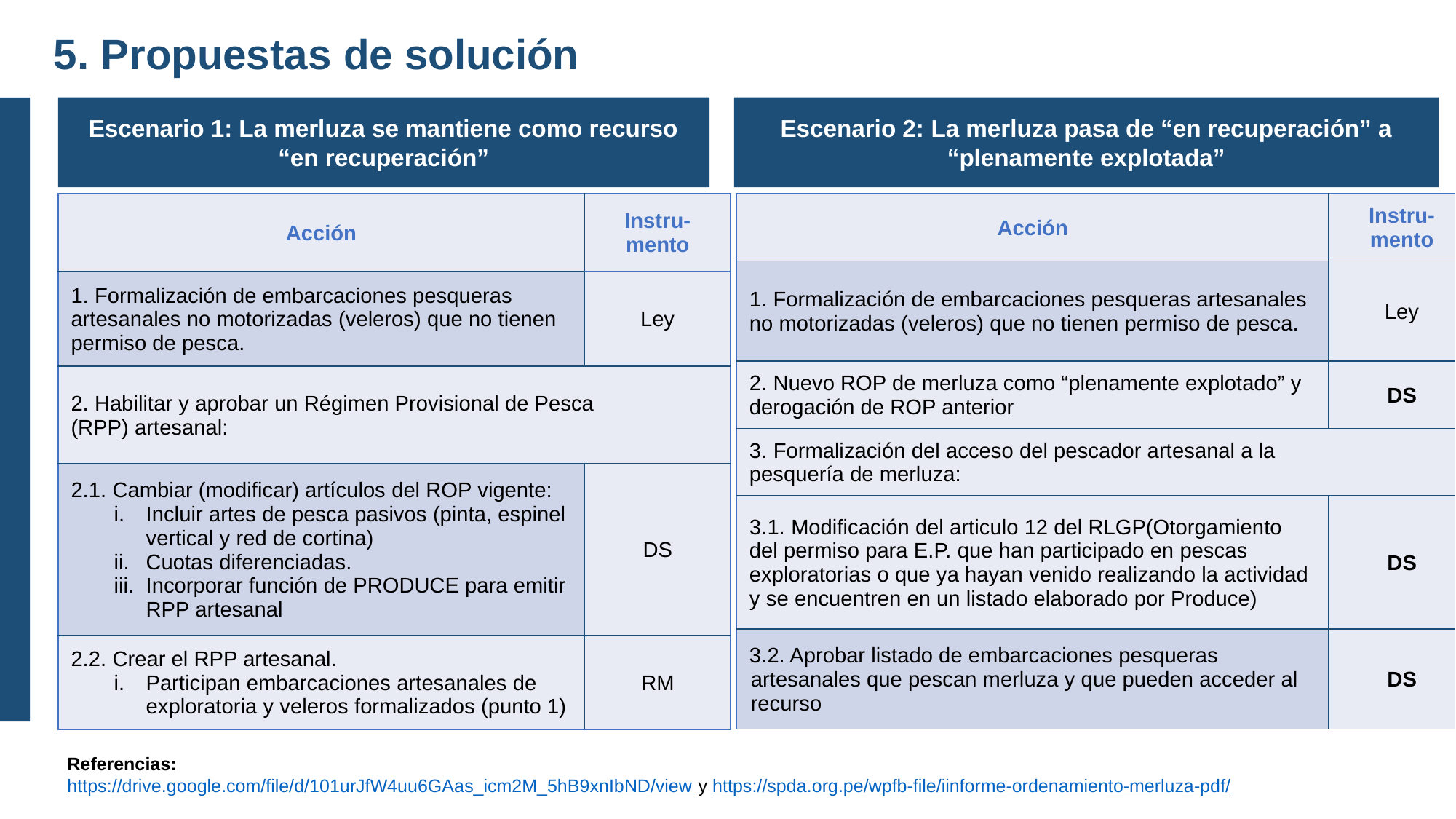

5. Propuestas de solución
Escenario 1: La merluza se mantiene como recurso “en recuperación”
Escenario 2: La merluza pasa de “en recuperación” a “plenamente explotada”

| Acción | Instru-mento |
| --- | --- |
| 1. Formalización de embarcaciones pesqueras artesanales no motorizadas (veleros) que no tienen permiso de pesca. | Ley |
| 2. Habilitar y aprobar un Régimen Provisional de Pesca (RPP) artesanal: |  |
| 2.1. Cambiar (modificar) artículos del ROP vigente: Incluir artes de pesca pasivos (pinta, espinel vertical y red de cortina) Cuotas diferenciadas. Incorporar función de PRODUCE para emitir RPP artesanal | DS |
| 2.2. Crear el RPP artesanal. Participan embarcaciones artesanales de exploratoria y veleros formalizados (punto 1) | RM |
| Acción | Instru-mento |
| --- | --- |
| 1. Formalización de embarcaciones pesqueras artesanales no motorizadas (veleros) que no tienen permiso de pesca. | Ley |
| 2. Nuevo ROP de merluza como “plenamente explotado” y derogación de ROP anterior | DS |
| 3. Formalización del acceso del pescador artesanal a la pesquería de merluza: |  |
| 3.1. Modificación del articulo 12 del RLGP(Otorgamiento del permiso para E.P. que han participado en pescas exploratorias o que ya hayan venido realizando la actividad y se encuentren en un listado elaborado por Produce) | DS |
| 3.2. Aprobar listado de embarcaciones pesqueras artesanales que pescan merluza y que pueden acceder al recurso | DS |
Referencias:
https://drive.google.com/file/d/101urJfW4uu6GAas_icm2M_5hB9xnIbND/view y https://spda.org.pe/wpfb-file/iinforme-ordenamiento-merluza-pdf/